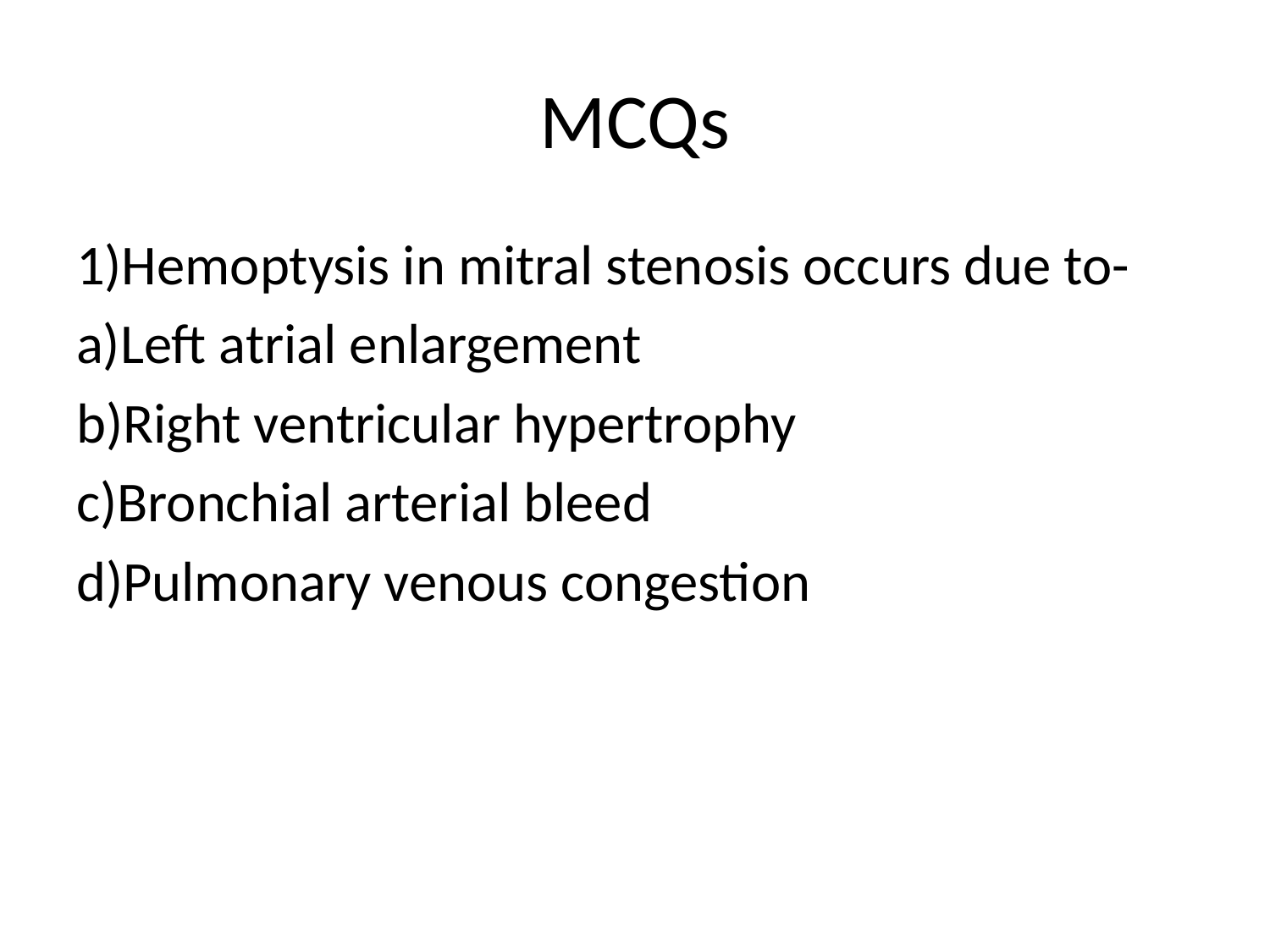

# MCQs
1)Hemoptysis in mitral stenosis occurs due to-
a)Left atrial enlargement
b)Right ventricular hypertrophy
c)Bronchial arterial bleed
d)Pulmonary venous congestion